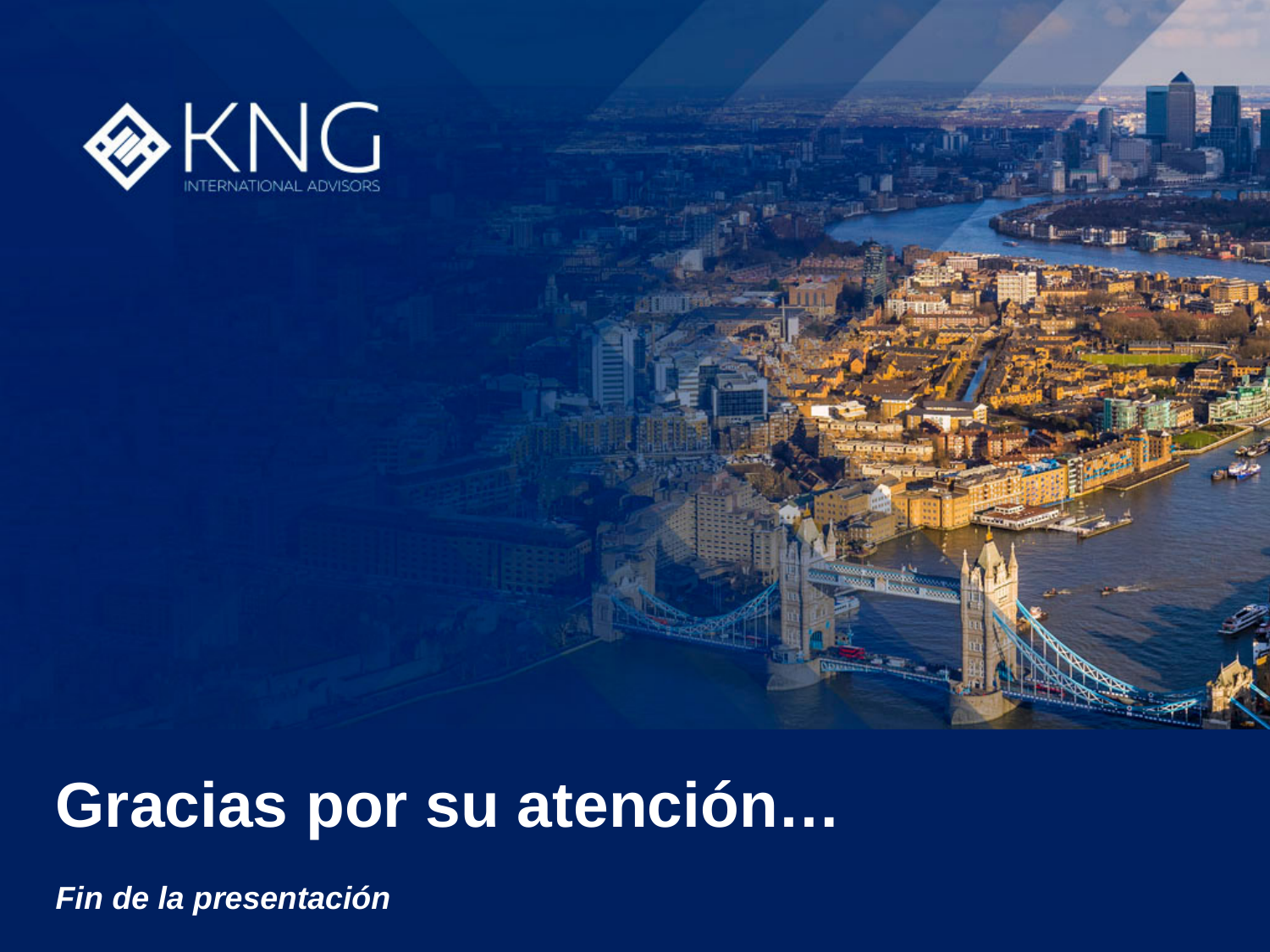

Gracias por su atención…

Fin de la presentación